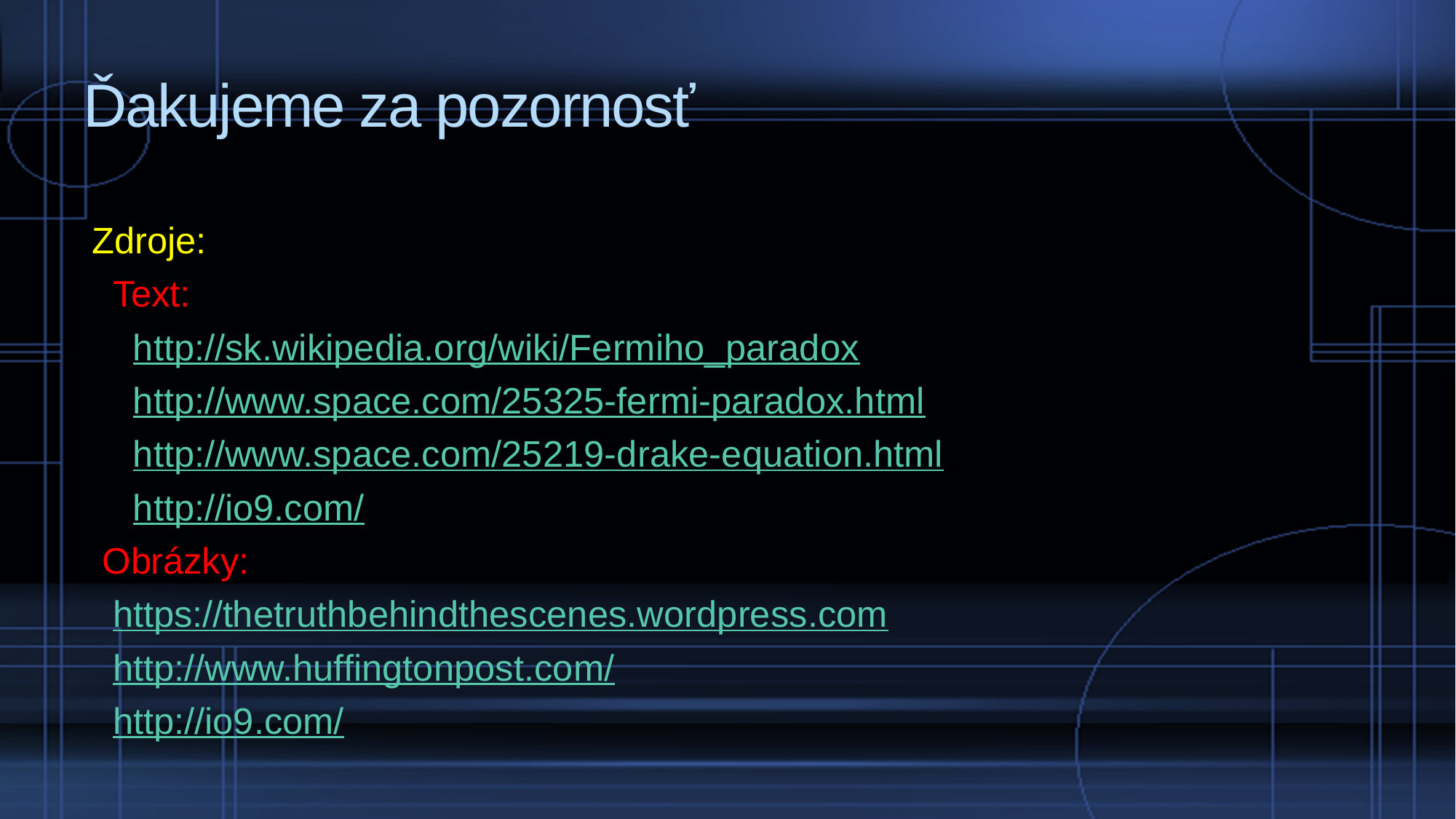

# Ďakujeme za pozornosť
Zdroje:
  Text:
    http://sk.wikipedia.org/wiki/Fermiho_paradox
    http://www.space.com/25325-fermi-paradox.html
    http://www.space.com/25219-drake-equation.html
    http://io9.com/
 Obrázky:
  https://thetruthbehindthescenes.wordpress.com
  http://www.huffingtonpost.com/
  http://io9.com/